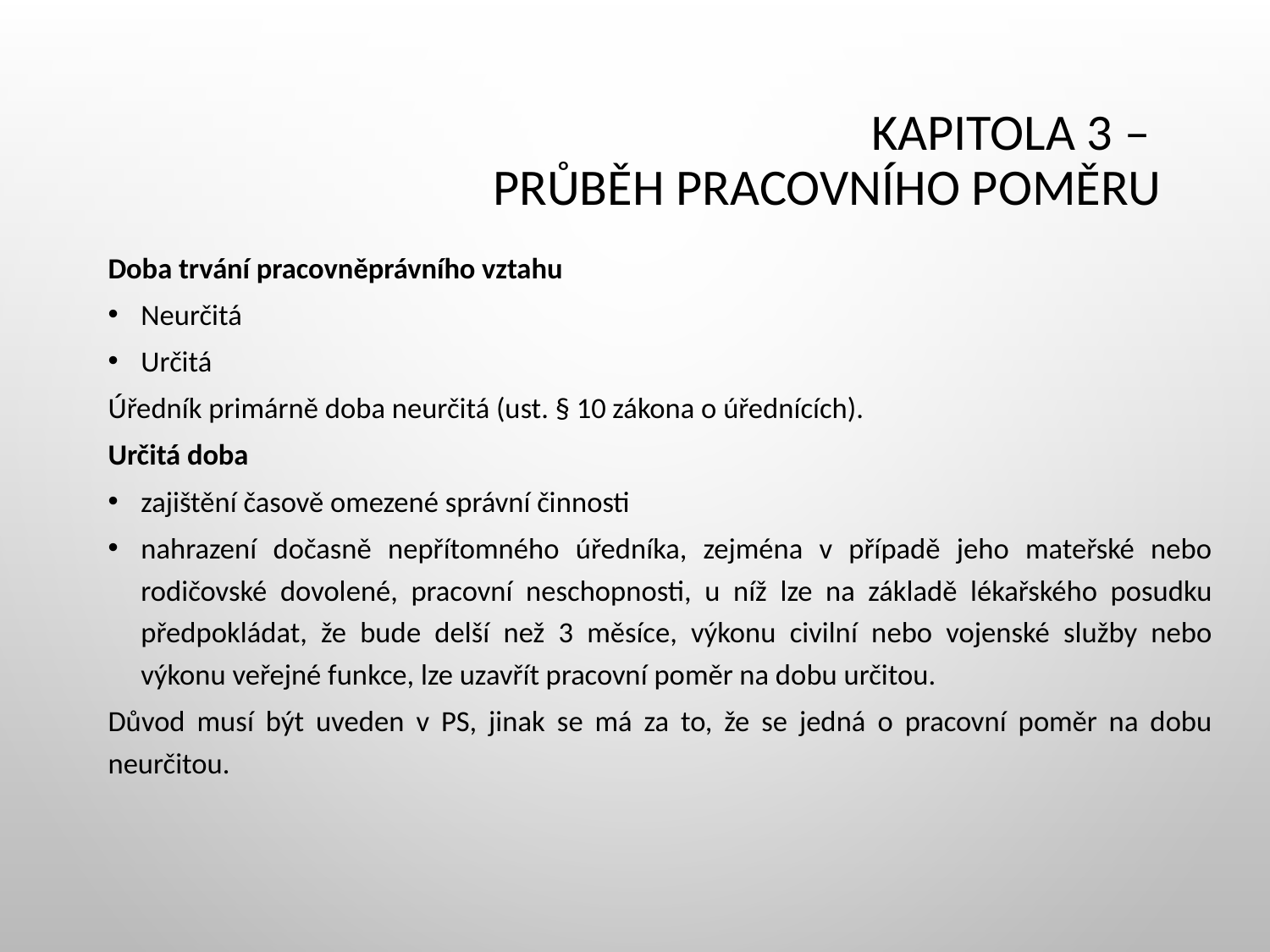

# Kapitola 3 – Průběh pracovního poměru
Doba trvání pracovněprávního vztahu
Neurčitá
Určitá
Úředník primárně doba neurčitá (ust. § 10 zákona o úřednících).
Určitá doba
zajištění časově omezené správní činnosti
nahrazení dočasně nepřítomného úředníka, zejména v případě jeho mateřské nebo rodičovské dovolené, pracovní neschopnosti, u níž lze na základě lékařského posudku předpokládat, že bude delší než 3 měsíce, výkonu civilní nebo vojenské služby nebo výkonu veřejné funkce, lze uzavřít pracovní poměr na dobu určitou.
Důvod musí být uveden v PS, jinak se má za to, že se jedná o pracovní poměr na dobu neurčitou.